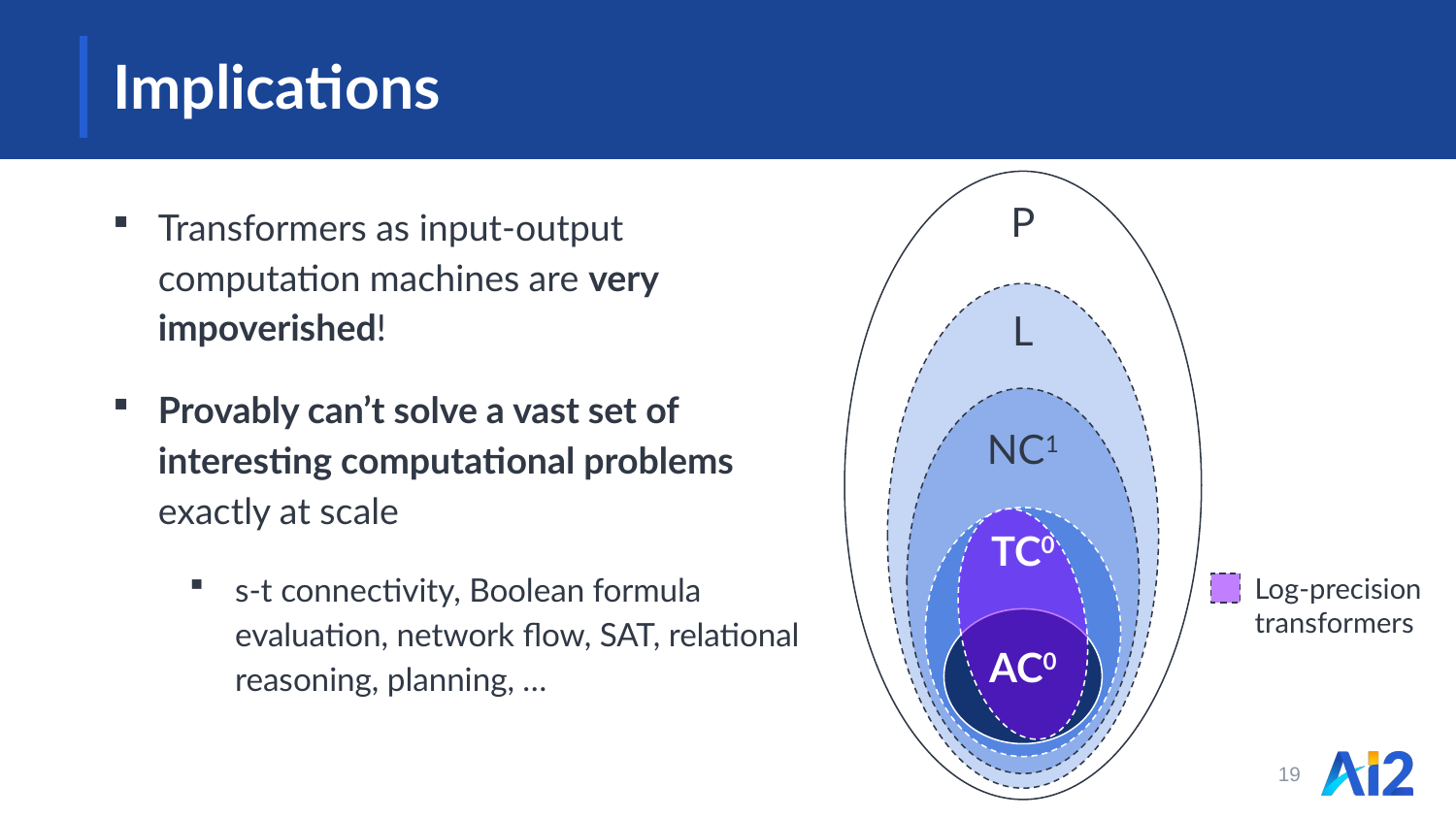

# Implications

P
Transformers as input-output computation machines are very impoverished!
Provably can’t solve a vast set of interesting computational problems exactly at scale
s-t connectivity, Boolean formula evaluation, network flow, SAT, relational reasoning, planning, …

L

NC1

TC0
Log-precision
transformers

AC0
19